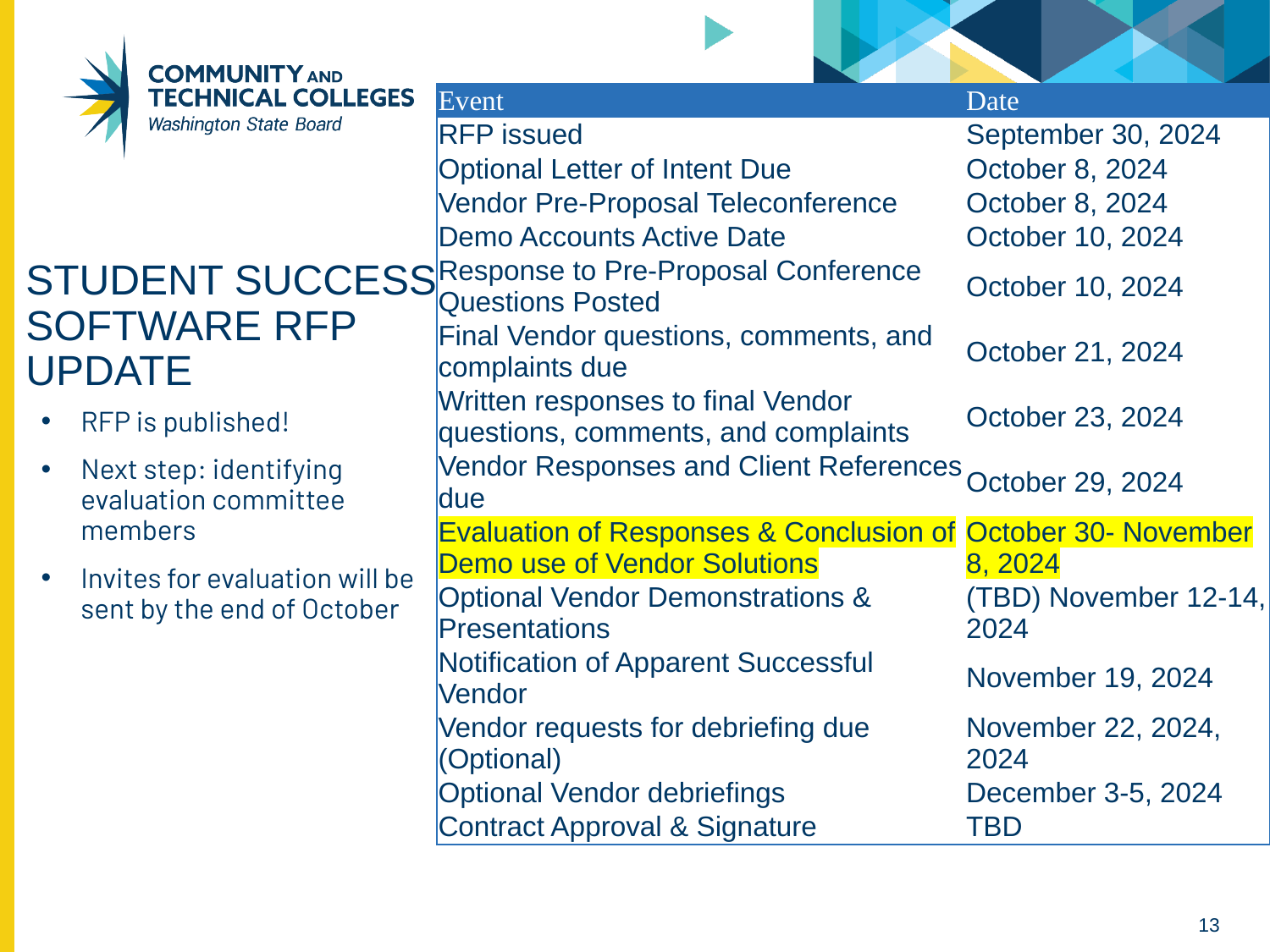

| Event | Date |
| --- | --- |
| RFP issued | September 30, 2024 |
| Optional Letter of Intent Due | October 8, 2024 |
| Vendor Pre-Proposal Teleconference | October 8, 2024 |
| Demo Accounts Active Date | October 10, 2024 |
| Response to Pre-Proposal Conference Questions Posted | October 10, 2024 |
| Final Vendor questions, comments, and complaints due | October 21, 2024 |
| Written responses to final Vendor questions, comments, and complaints | October 23, 2024 |
| Vendor Responses and Client References due | October 29, 2024 |
| Evaluation of Responses & Conclusion of Demo use of Vendor Solutions | October 30- November 8, 2024 |
| Optional Vendor Demonstrations & Presentations | (TBD) November 12-14, 2024 |
| Notification of Apparent Successful Vendor | November 19, 2024 |
| Vendor requests for debriefing due (Optional) | November 22, 2024, 2024 |
| Optional Vendor debriefings | December 3-5, 2024 |
| Contract Approval & Signature | TBD |
# STUDENT SUCCESS SOFTWARE RFP UPDATE

RFP is published!
Next step: identifying evaluation committee members
Invites for evaluation will be sent by the end of October

13